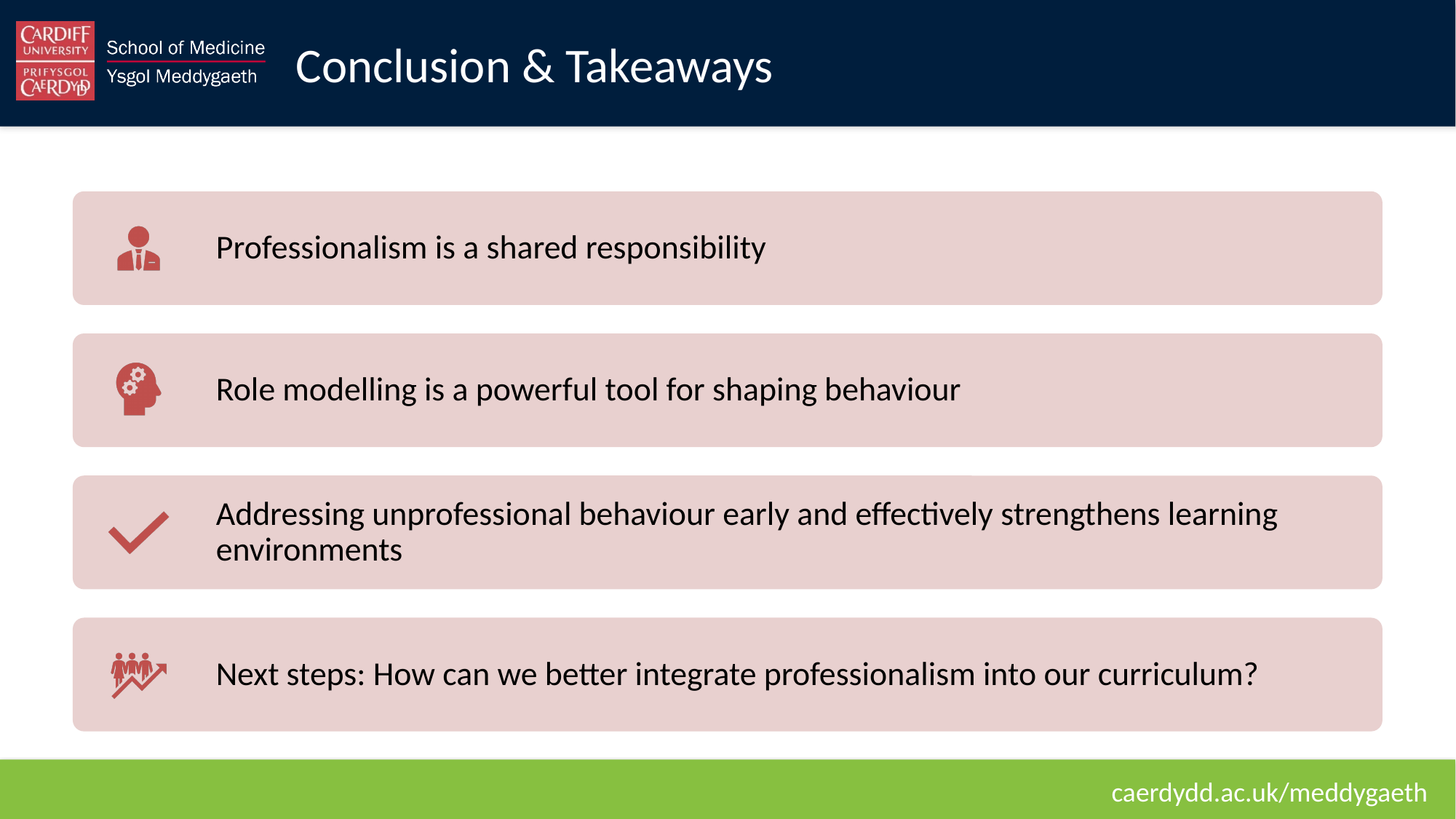

# Conclusion & Takeaways
Professionalism is a shared responsibility
Role modelling is a powerful tool for shaping behaviour
Addressing unprofessional behaviour early and effectively strengthens learning environments
Next steps: How can we better integrate professionalism into our curriculum?